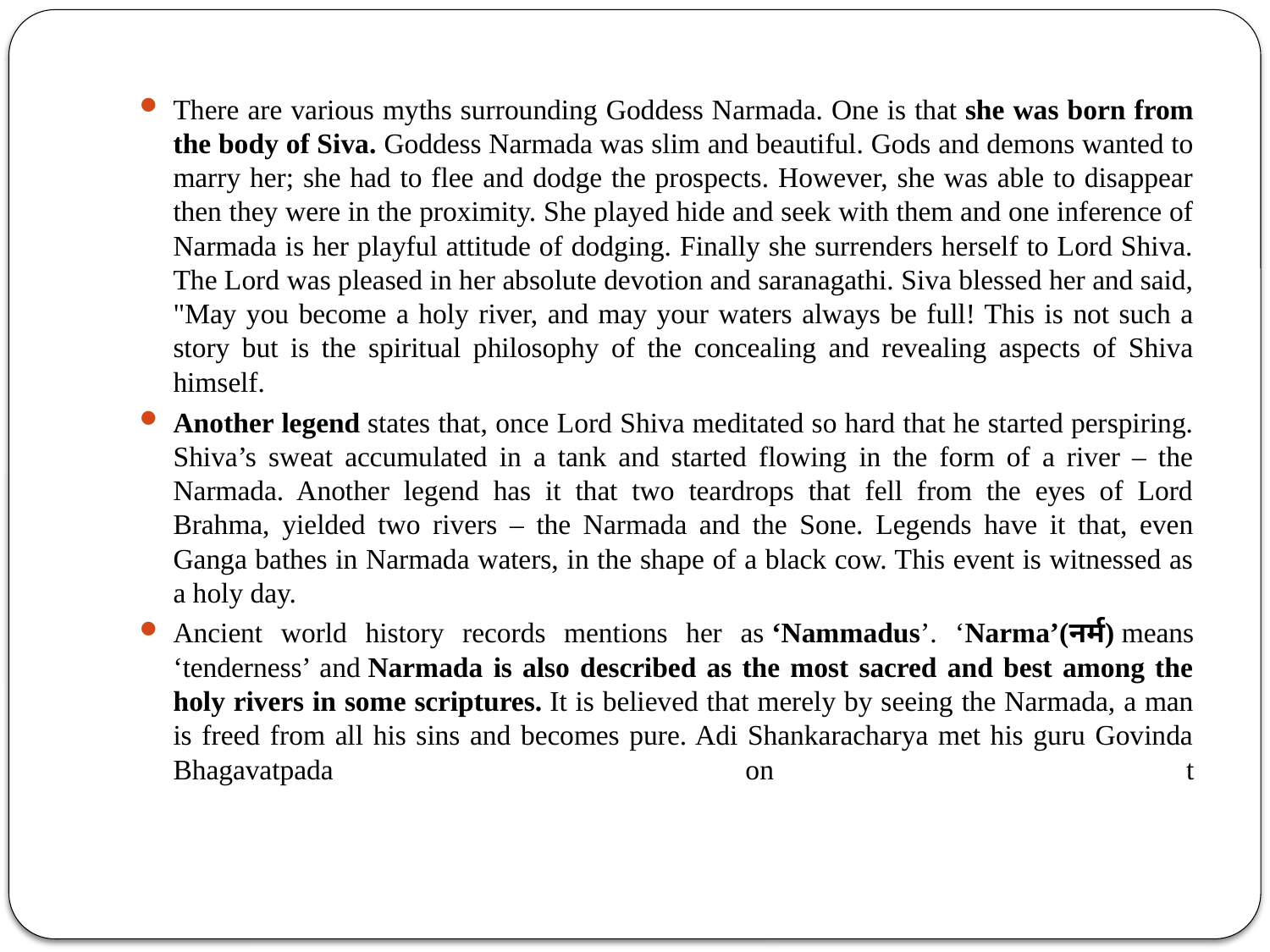

There are various myths surrounding Goddess Narmada. One is that she was born from the body of Siva. Goddess Narmada was slim and beautiful. Gods and demons wanted to marry her; she had to flee and dodge the prospects. However, she was able to disappear then they were in the proximity. She played hide and seek with them and one inference of Narmada is her playful attitude of dodging. Finally she surrenders herself to Lord Shiva. The Lord was pleased in her absolute devotion and saranagathi. Siva blessed her and said, "May you become a holy river, and may your waters always be full! This is not such a story but is the spiritual philosophy of the concealing and revealing aspects of Shiva himself.
Another legend states that, once Lord Shiva meditated so hard that he started perspiring. Shiva’s sweat accumulated in a tank and started flowing in the form of a river – the Narmada. Another legend has it that two teardrops that fell from the eyes of Lord Brahma, yielded two rivers – the Narmada and the Sone. Legends have it that, even Ganga bathes in Narmada waters, in the shape of a black cow. This event is witnessed as a holy day.
Ancient world history records mentions her as ‘Nammadus’. ‘Narma’(नर्म) means ‘tenderness’ and Narmada is also described as the most sacred and best among the holy rivers in some scriptures. It is believed that merely by seeing the Narmada, a man is freed from all his sins and becomes pure. Adi Shankaracharya met his guru Govinda Bhagavatpada on t